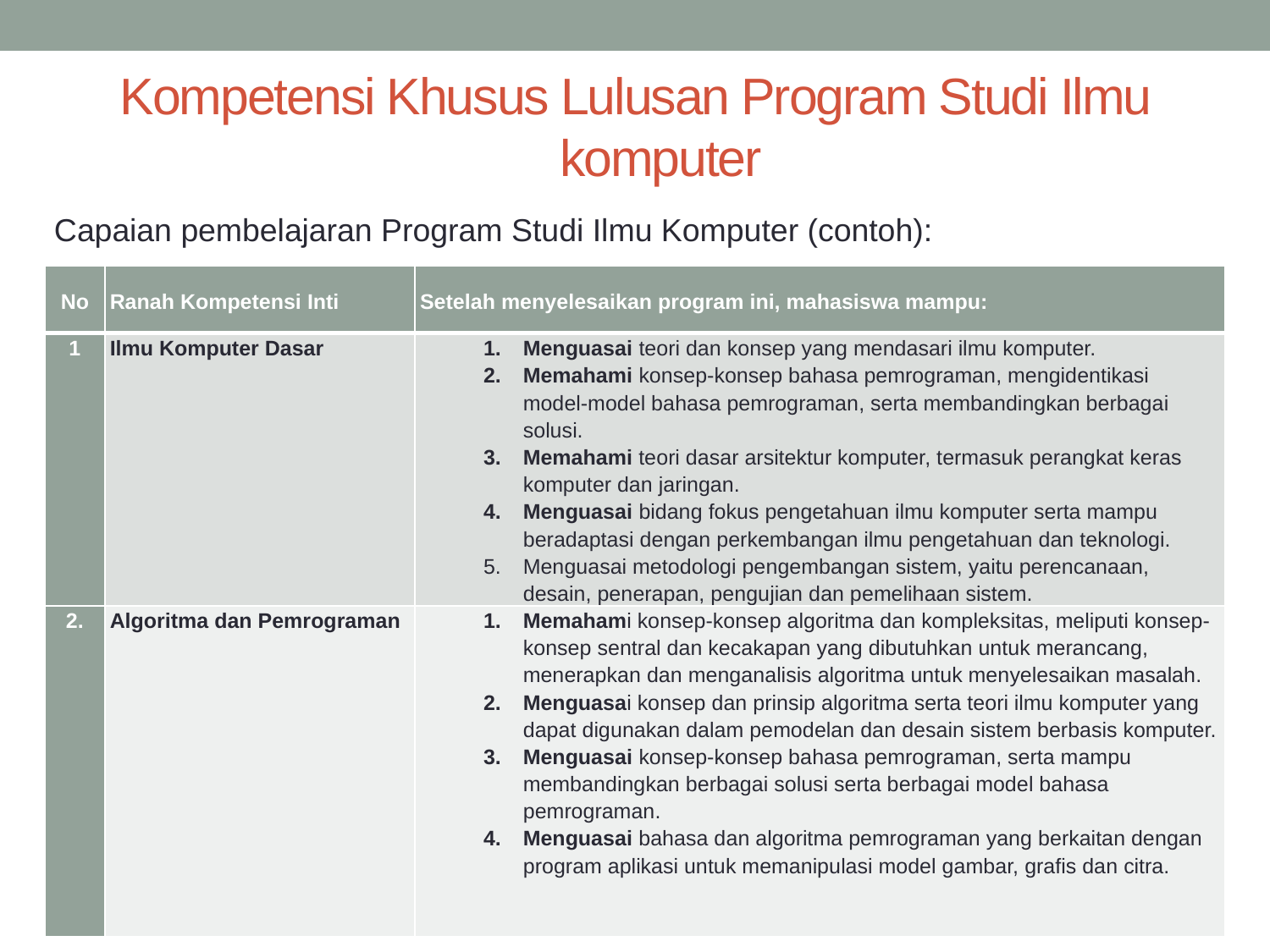

# Kompetensi Khusus Lulusan Program Studi Ilmu komputer
Capaian pembelajaran Program Studi Ilmu Komputer (contoh):
| No | Ranah Kompetensi Inti | Setelah menyelesaikan program ini, mahasiswa mampu: |
| --- | --- | --- |
| 1 | Ilmu Komputer Dasar | Menguasai teori dan konsep yang mendasari ilmu komputer. Memahami konsep-konsep bahasa pemrograman, mengidentikasi model-model bahasa pemrograman, serta membandingkan berbagai solusi. Memahami teori dasar arsitektur komputer, termasuk perangkat keras komputer dan jaringan. Menguasai bidang fokus pengetahuan ilmu komputer serta mampu beradaptasi dengan perkembangan ilmu pengetahuan dan teknologi. Menguasai metodologi pengembangan sistem, yaitu perencanaan, desain, penerapan, pengujian dan pemelihaan sistem. |
| 2. | Algoritma dan Pemrograman | Memahami konsep-konsep algoritma dan kompleksitas, meliputi konsep-konsep sentral dan kecakapan yang dibutuhkan untuk merancang, menerapkan dan menganalisis algoritma untuk menyelesaikan masalah. Menguasai konsep dan prinsip algoritma serta teori ilmu komputer yang dapat digunakan dalam pemodelan dan desain sistem berbasis komputer. Menguasai konsep-konsep bahasa pemrograman, serta mampu membandingkan berbagai solusi serta berbagai model bahasa pemrograman. Menguasai bahasa dan algoritma pemrograman yang berkaitan dengan program aplikasi untuk memanipulasi model gambar, grafis dan citra. |